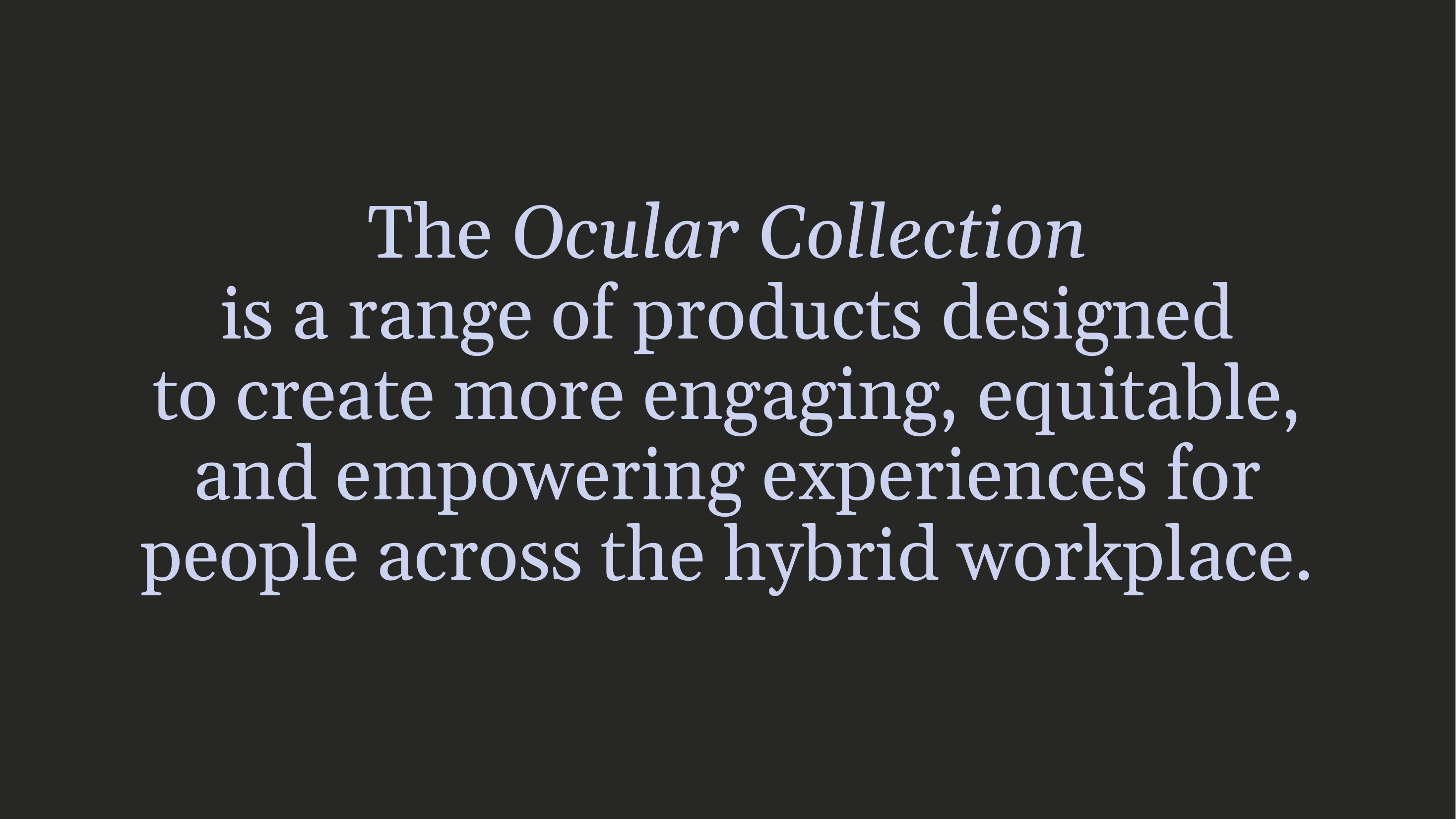

The Ocular Collection
is a range of products designed
to create more engaging, equitable,
and empowering experiences for
people across the hybrid workplace.